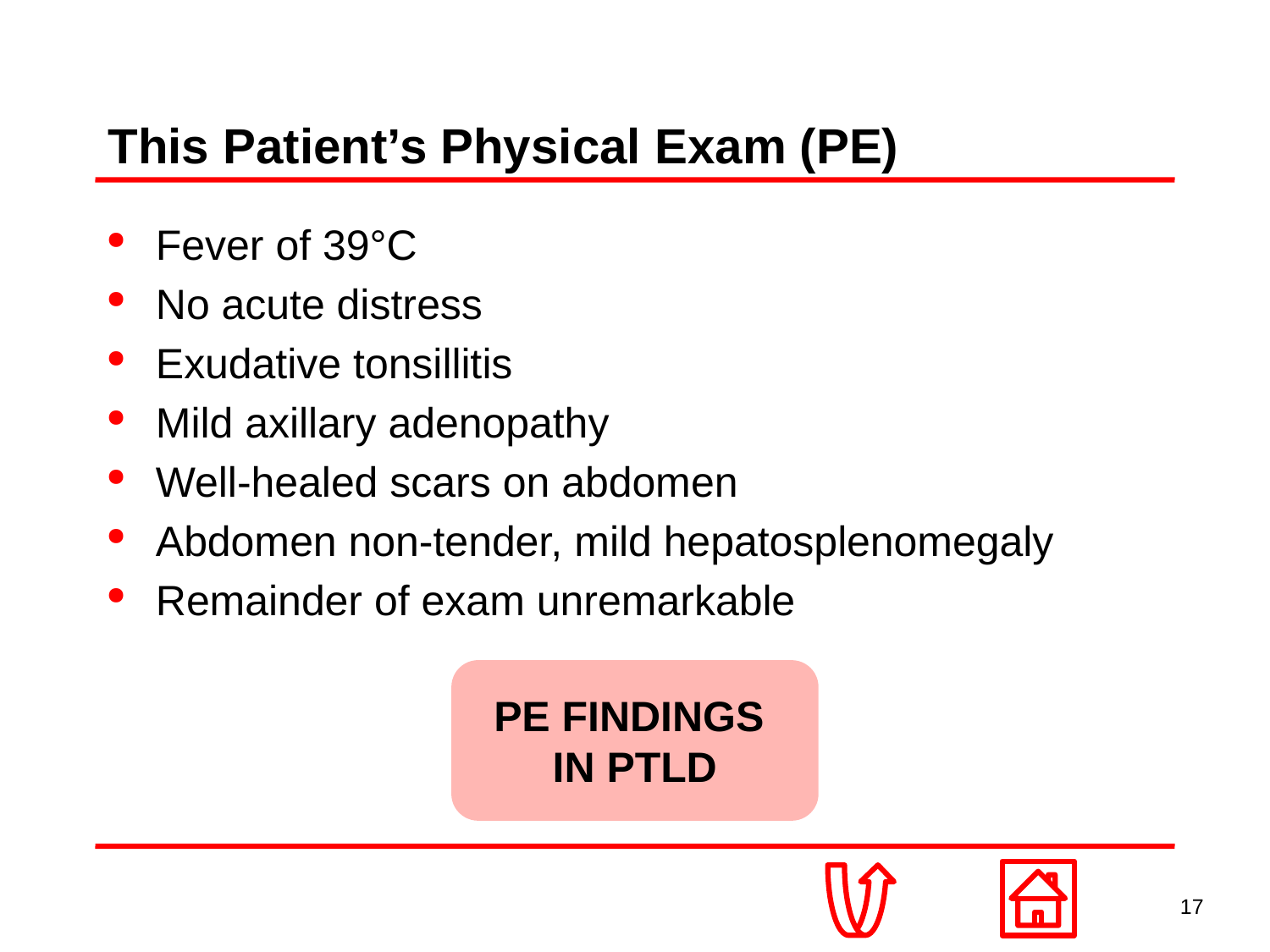

# This Patient’s Physical Exam (PE)
Fever of 39°C
No acute distress
Exudative tonsillitis
Mild axillary adenopathy
Well-healed scars on abdomen
Abdomen non-tender, mild hepatosplenomegaly
Remainder of exam unremarkable
PE FINDINGS
IN PTLD

17